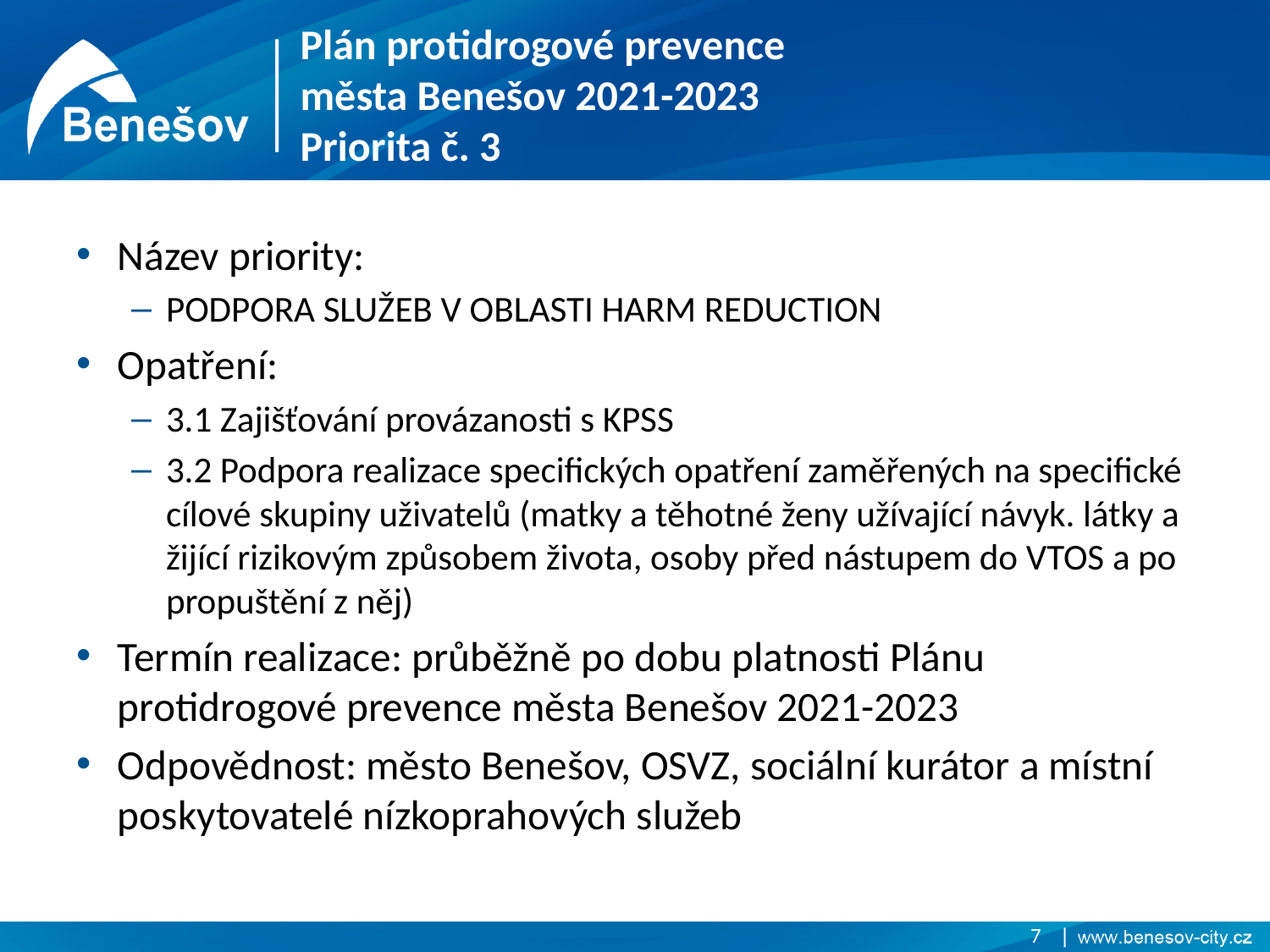

# Plán protidrogové prevence města Benešov 2021-2023 Priorita č. 3
Název priority:
PODPORA SLUŽEB V OBLASTI HARM REDUCTION
Opatření:
3.1 Zajišťování provázanosti s KPSS
3.2 Podpora realizace specifických opatření zaměřených na specifické cílové skupiny uživatelů (matky a těhotné ženy užívající návyk. látky a žijící rizikovým způsobem života, osoby před nástupem do VTOS a po propuštění z něj)
Termín realizace: průběžně po dobu platnosti Plánu protidrogové prevence města Benešov 2021-2023
Odpovědnost: město Benešov, OSVZ, sociální kurátor a místní poskytovatelé nízkoprahových služeb
7